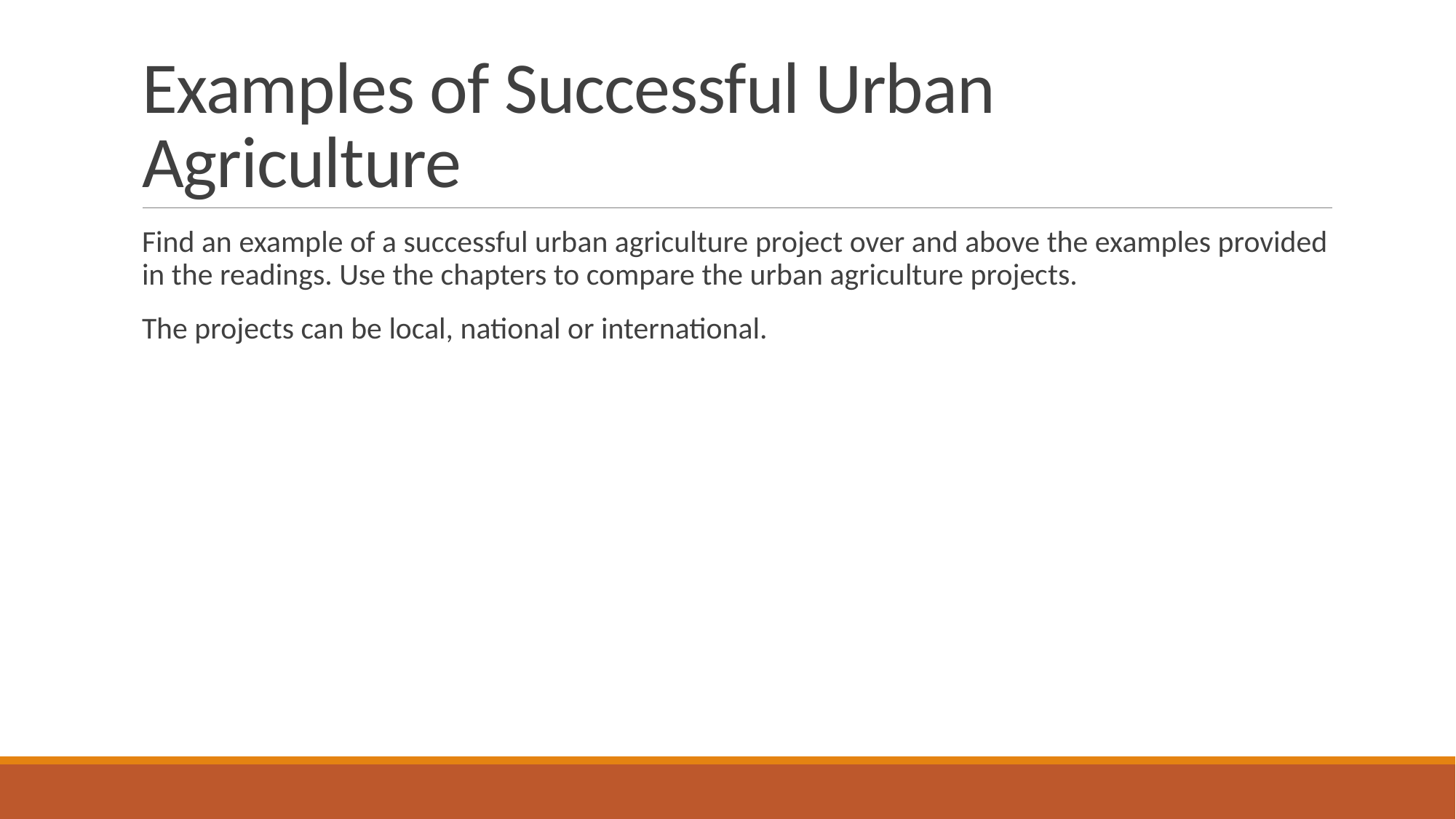

# Examples of Successful Urban Agriculture
Find an example of a successful urban agriculture project over and above the examples provided in the readings. Use the chapters to compare the urban agriculture projects.
The projects can be local, national or international.